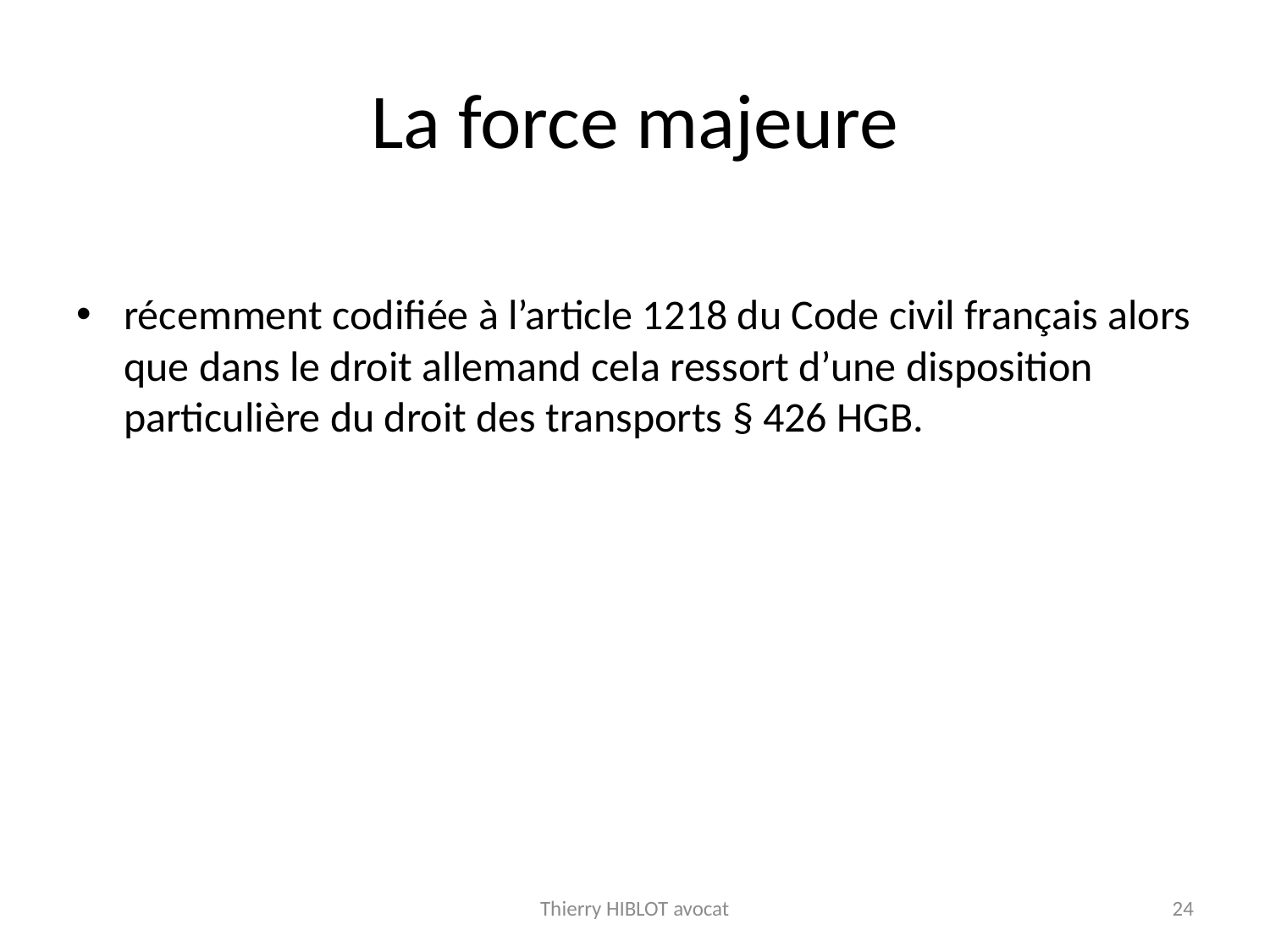

# La force majeure

récemment codifiée à l’article 1218 du Code civil français alors que dans le droit allemand cela ressort d’une disposition particulière du droit des transports § 426 HGB.

Thierry HIBLOT avocat
24